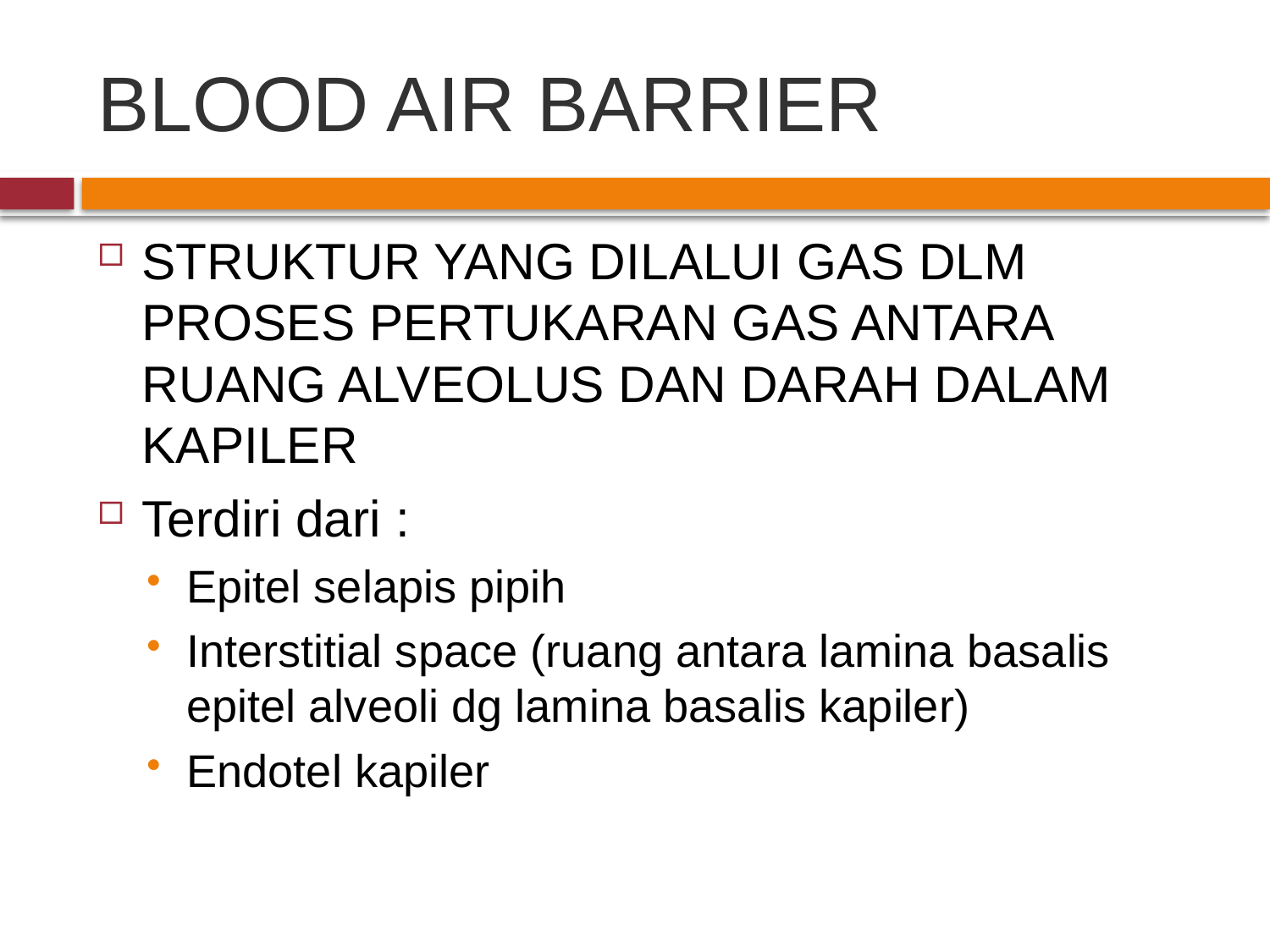

# BLOOD AIR BARRIER
STRUKTUR YANG DILALUI GAS DLM PROSES PERTUKARAN GAS ANTARA RUANG ALVEOLUS DAN DARAH DALAM KAPILER
Terdiri dari :
Epitel selapis pipih
Interstitial space (ruang antara lamina basalis epitel alveoli dg lamina basalis kapiler)
Endotel kapiler